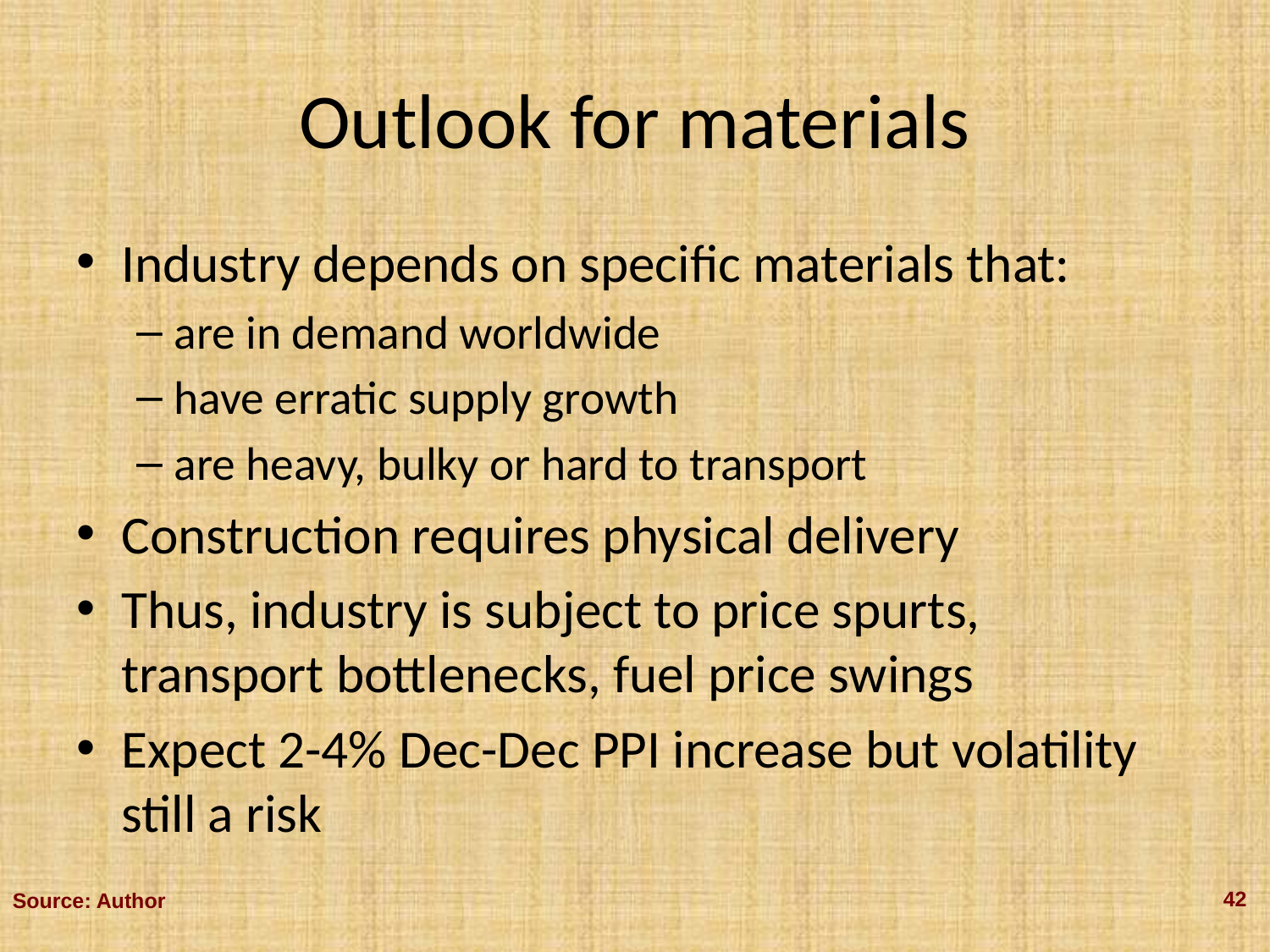

# Outlook for materials
Industry depends on specific materials that:
are in demand worldwide
have erratic supply growth
are heavy, bulky or hard to transport
Construction requires physical delivery
Thus, industry is subject to price spurts, transport bottlenecks, fuel price swings
Expect 2-4% Dec-Dec PPI increase but volatility still a risk
42
Source: Author